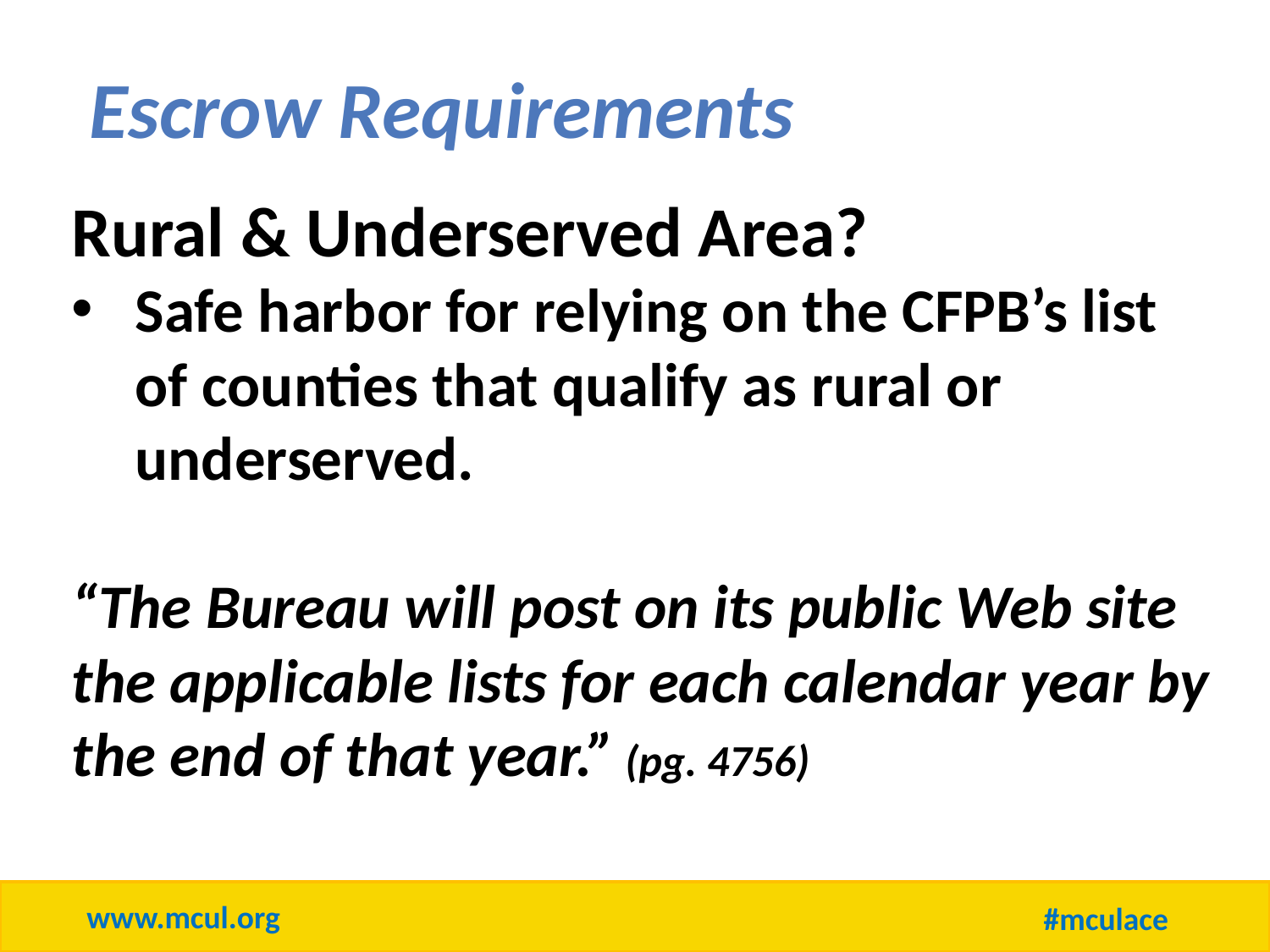

Escrow Requirements
Rural & Underserved Area?
Safe harbor for relying on the CFPB’s list of counties that qualify as rural or underserved.

“The Bureau will post on its public Web site the applicable lists for each calendar year by the end of that year.” (pg. 4756)

www.mcul.org
#mculace